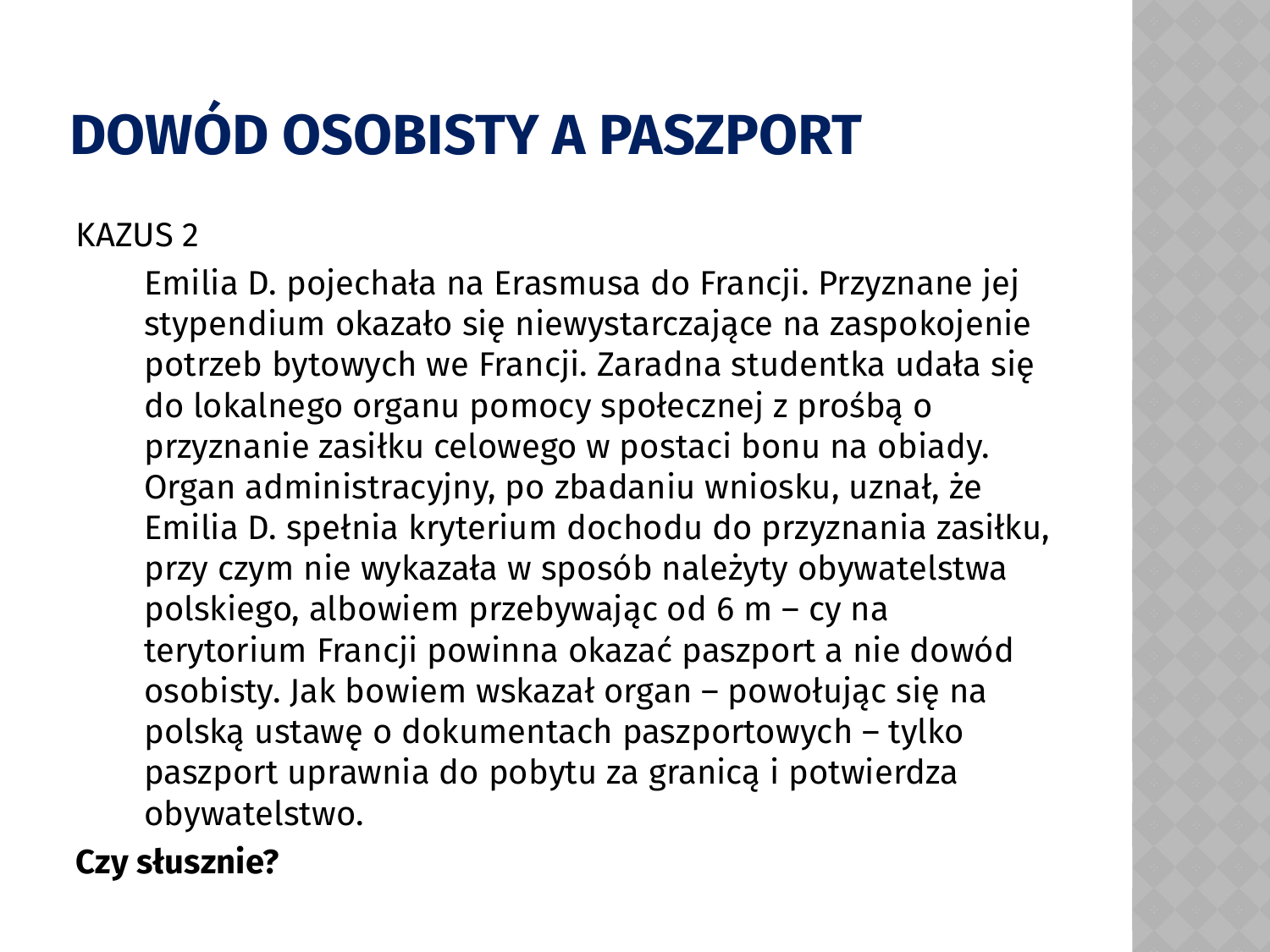

# DOWÓD OSOBISTY A PASZPORT
KAZUS 2
	Emilia D. pojechała na Erasmusa do Francji. Przyznane jej stypendium okazało się niewystarczające na zaspokojenie potrzeb bytowych we Francji. Zaradna studentka udała się do lokalnego organu pomocy społecznej z prośbą o przyznanie zasiłku celowego w postaci bonu na obiady. Organ administracyjny, po zbadaniu wniosku, uznał, że Emilia D. spełnia kryterium dochodu do przyznania zasiłku, przy czym nie wykazała w sposób należyty obywatelstwa polskiego, albowiem przebywając od 6 m – cy na terytorium Francji powinna okazać paszport a nie dowód osobisty. Jak bowiem wskazał organ – powołując się na polską ustawę o dokumentach paszportowych – tylko paszport uprawnia do pobytu za granicą i potwierdza obywatelstwo.
Czy słusznie?